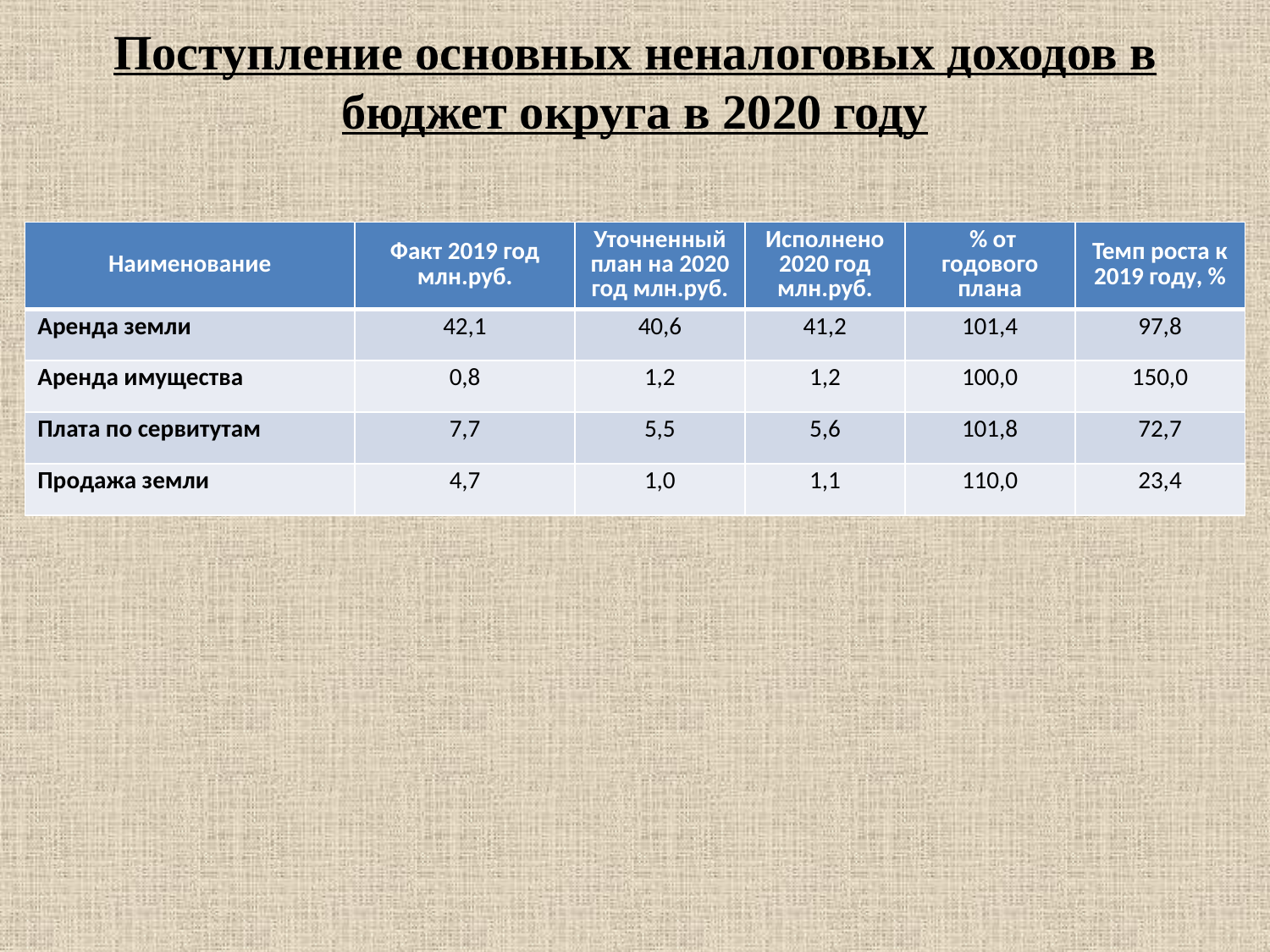

# Поступление основных неналоговых доходов в бюджет округа в 2020 году
| Наименование | Факт 2019 год млн.руб. | Уточненный план на 2020 год млн.руб. | Исполнено 2020 год млн.руб. | % от годового плана | Темп роста к 2019 году, % |
| --- | --- | --- | --- | --- | --- |
| Аренда земли | 42,1 | 40,6 | 41,2 | 101,4 | 97,8 |
| Аренда имущества | 0,8 | 1,2 | 1,2 | 100,0 | 150,0 |
| Плата по сервитутам | 7,7 | 5,5 | 5,6 | 101,8 | 72,7 |
| Продажа земли | 4,7 | 1,0 | 1,1 | 110,0 | 23,4 |